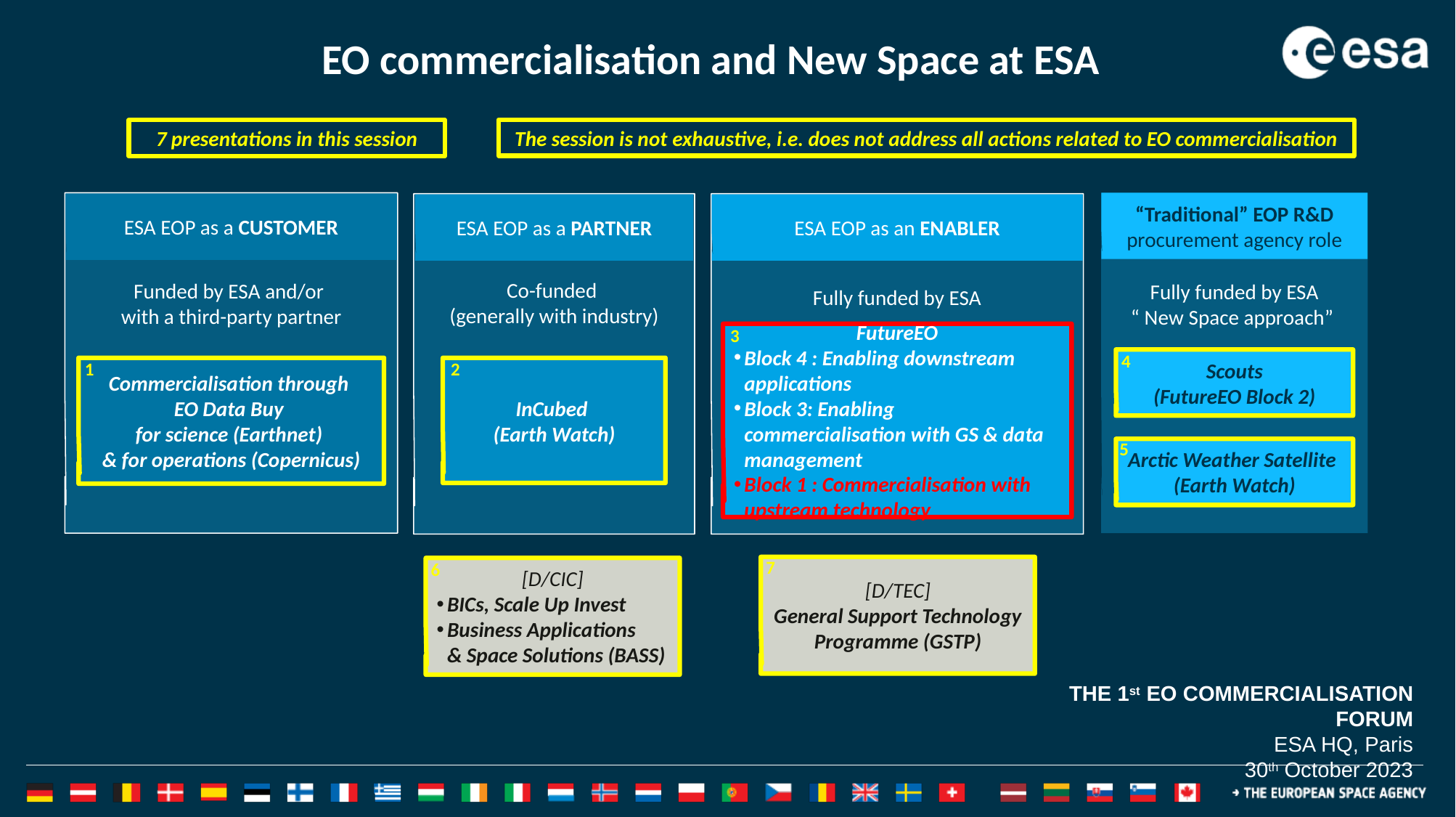

# EO commercialisation and New Space at ESA
The session is not exhaustive, i.e. does not address all actions related to EO commercialisation
7 presentations in this session
“Traditional” EOP R&D procurement agency role

ESA EOP as a CUSTOMER

ESA EOP as a PARTNER
ESA EOP as an ENABLER
Co-funded
(generally with industry)
Funded by ESA and/or
with a third-party partner
Fully funded by ESA
“ New Space approach”
Fully funded by ESA
3
FutureEO
Block 4 : Enabling downstream applications
Block 3: Enabling commercialisation with GS & data management
Block 1 : Commercialisation with upstream technology
4
Scouts
(FutureEO Block 2)
1
2
InCubed
(Earth Watch)
Commercialisation through
EO Data Buy
for science (Earthnet)
& for operations (Copernicus)
5
Arctic Weather Satellite
(Earth Watch)
7
6
[D/TEC]
General Support Technology Programme (GSTP)
[D/CIC]
BICs, Scale Up Invest
Business Applications
& Space Solutions (BASS)
THE 1st EO COMMERCIALISATION FORUM
ESA HQ, Paris
30th October 2023